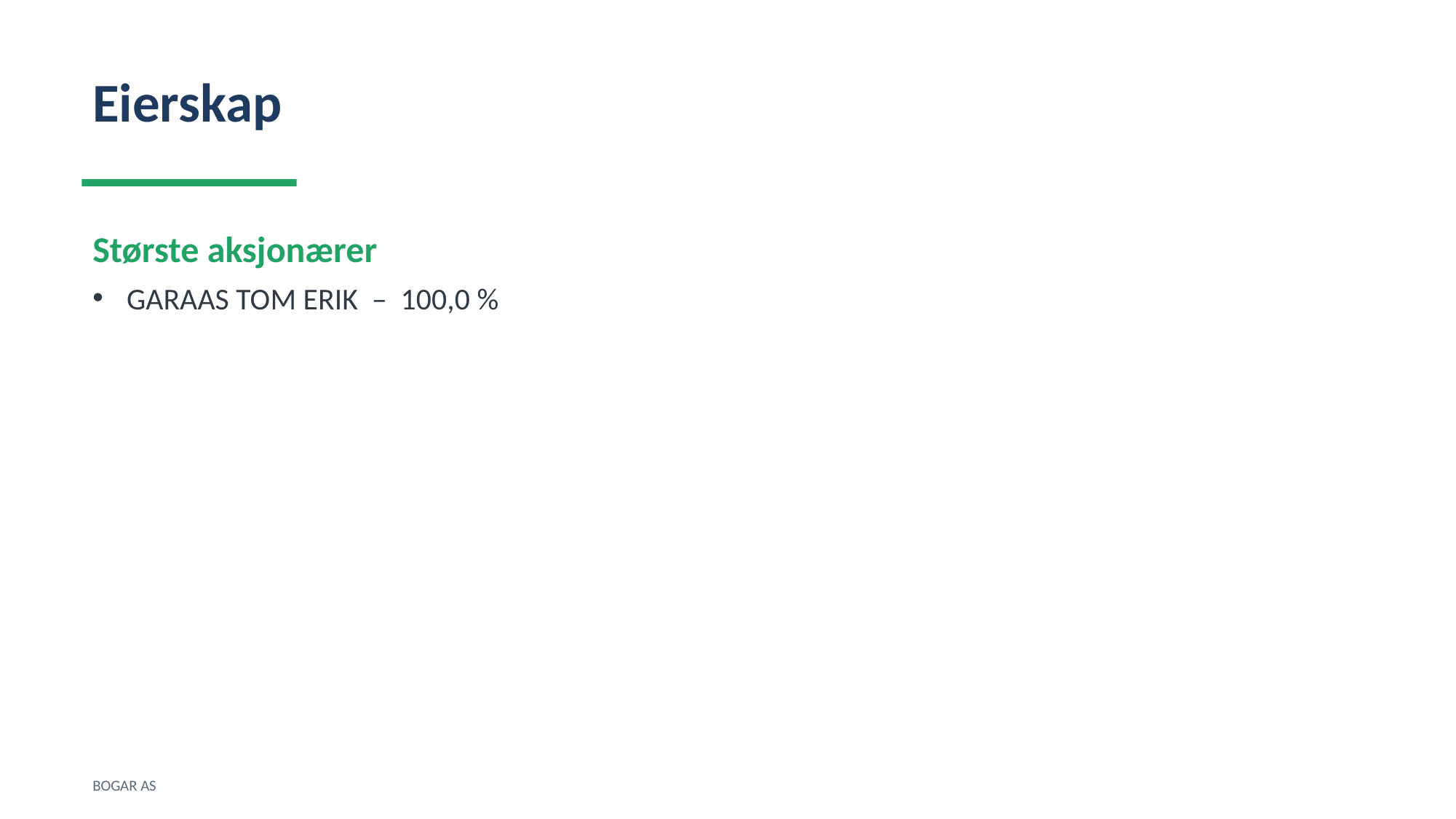

Eierskap

Største aksjonærer
GARAAS TOM ERIK  –  100,0 %
BOGAR AS